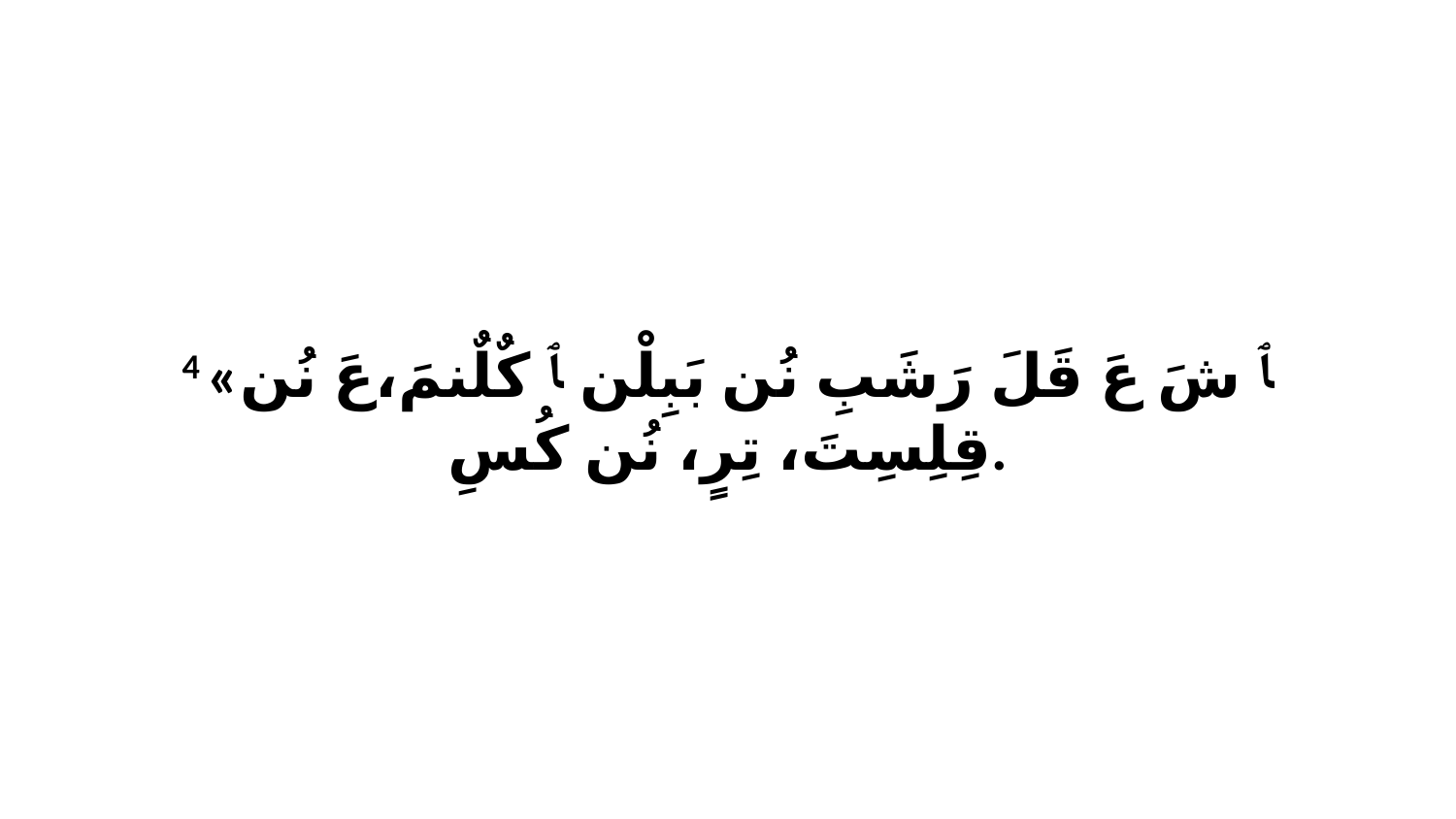

4 «ﭑ شَ عَ قَلَ رَشَبِ نُن بَبِلْن ﭑ كٌلٌنمَ،عَ نُن قِلِسِتَ، تِرٍ، نُن كُسِ.